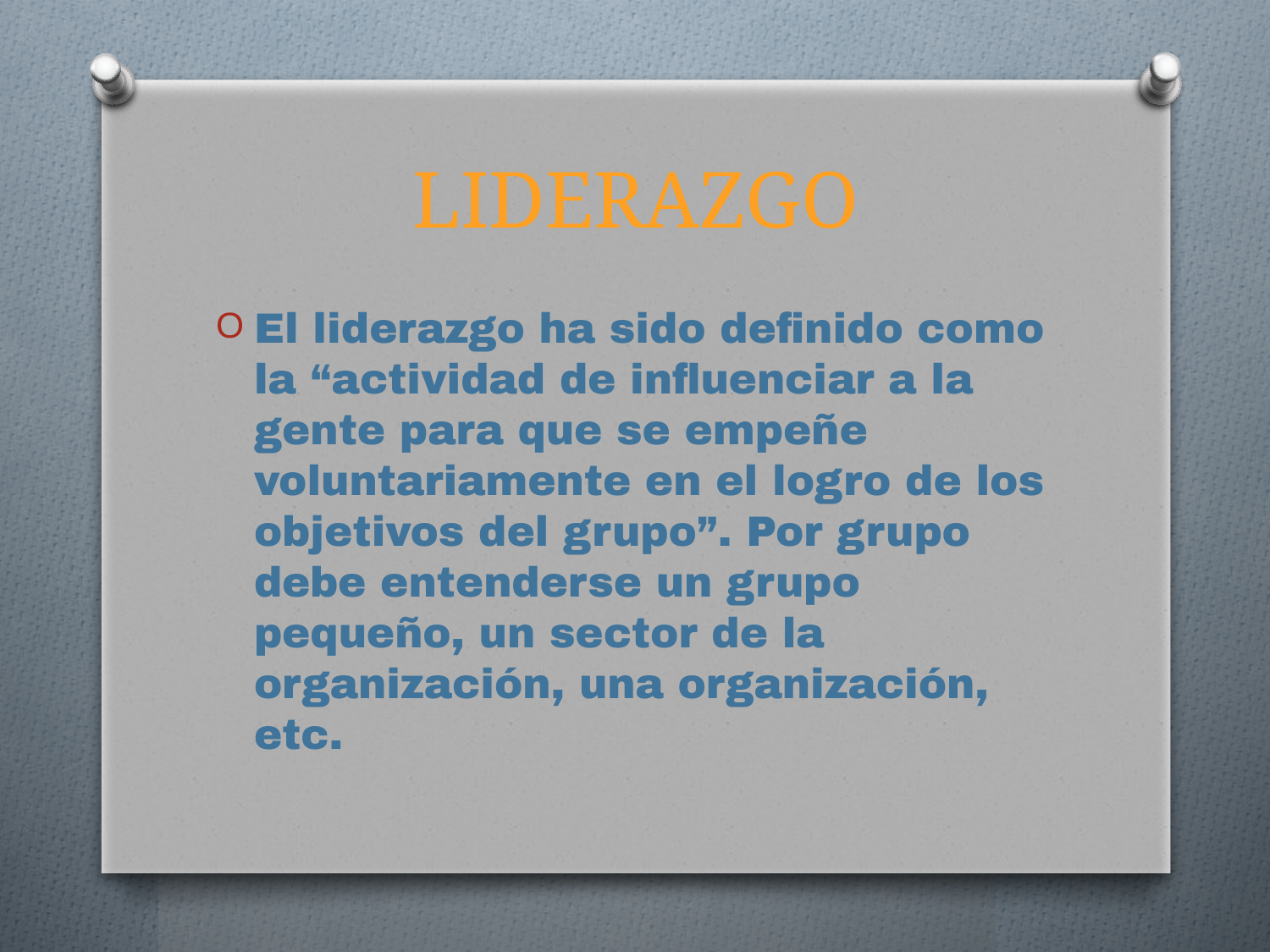

# LIDERAZGO
El liderazgo ha sido definido como la “actividad de influenciar a la gente para que se empeñe voluntariamente en el logro de los objetivos del grupo”. Por grupo debe entenderse un grupo pequeño, un sector de la organización, una organización, etc.